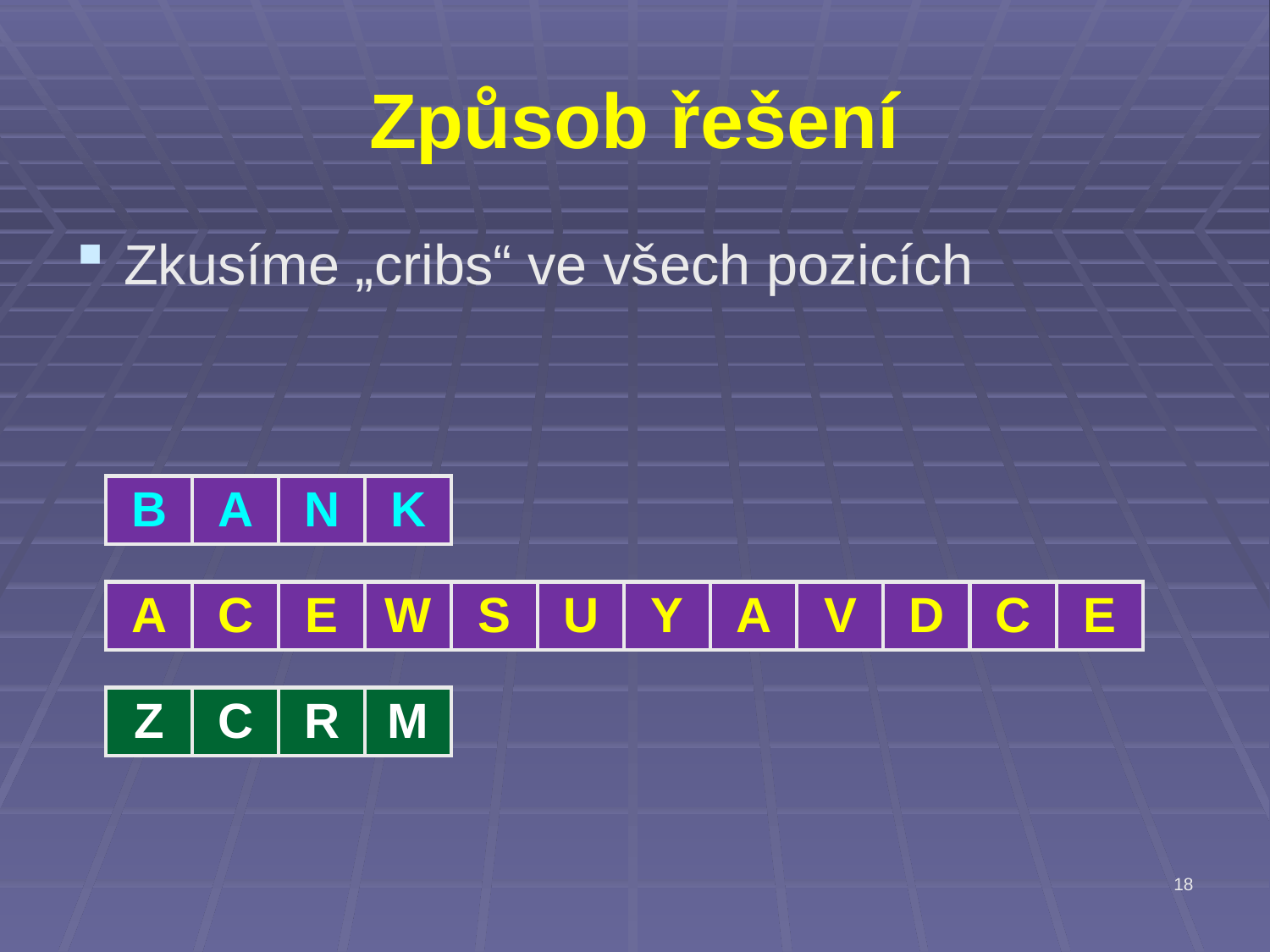

# Způsob řešení
Zkusíme „cribs“ ve všech pozicích
| B | A | N | K |
| --- | --- | --- | --- |
| A | C | E | W | S | U | Y | A | V | D | C | E |
| --- | --- | --- | --- | --- | --- | --- | --- | --- | --- | --- | --- |
| Z | C | R | M |
| --- | --- | --- | --- |
18